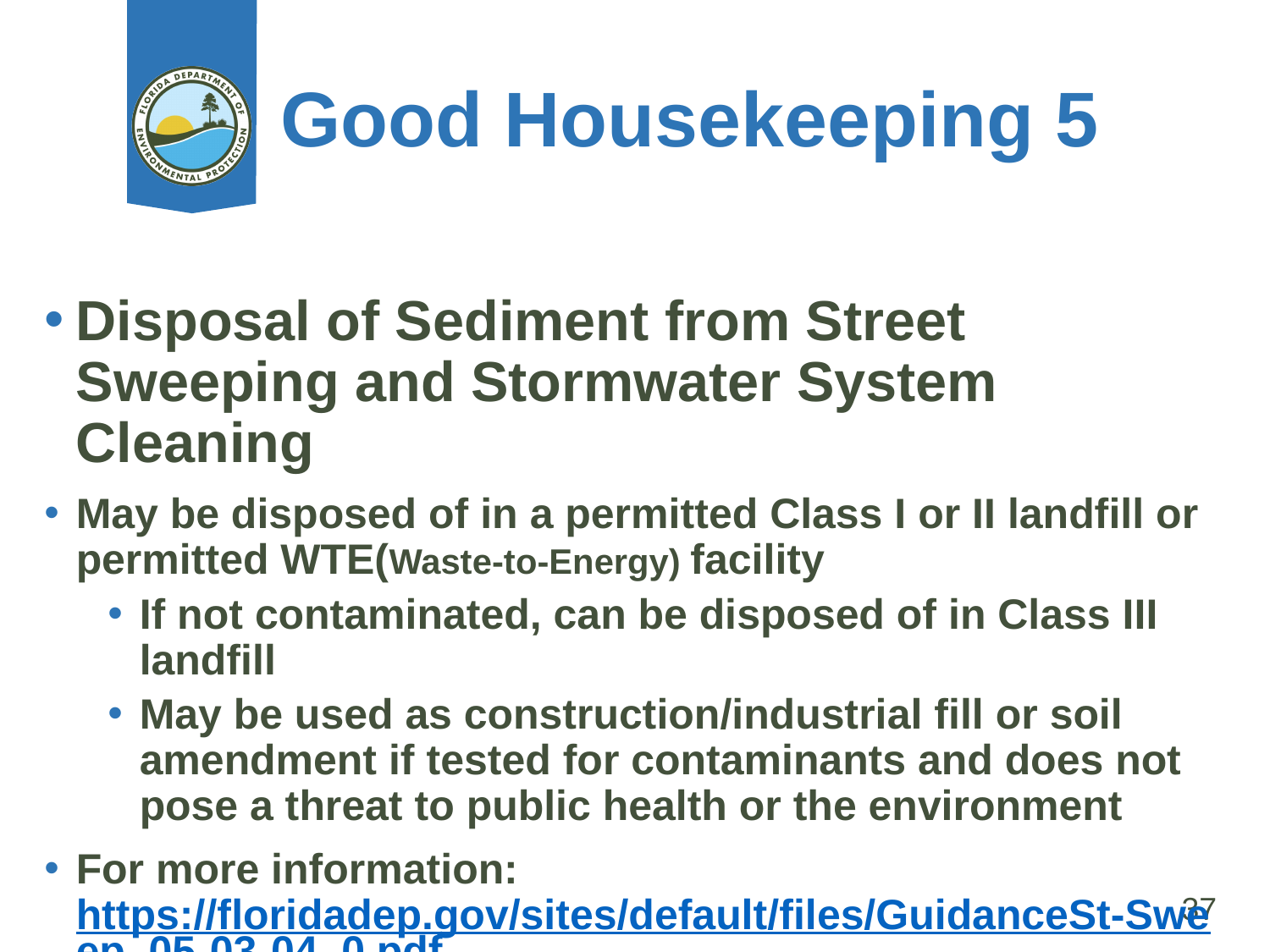

# Good Housekeeping 5
Disposal of Sediment from Street Sweeping and Stormwater System Cleaning
May be disposed of in a permitted Class I or II landfill or permitted WTE(Waste-to-Energy) facility
If not contaminated, can be disposed of in Class III landfill
May be used as construction/industrial fill or soil amendment if tested for contaminants and does not pose a threat to public health or the environment
For more information: https://floridadep.gov/sites/default/files/GuidanceSt-Sweep_05-03-04_0.pdf